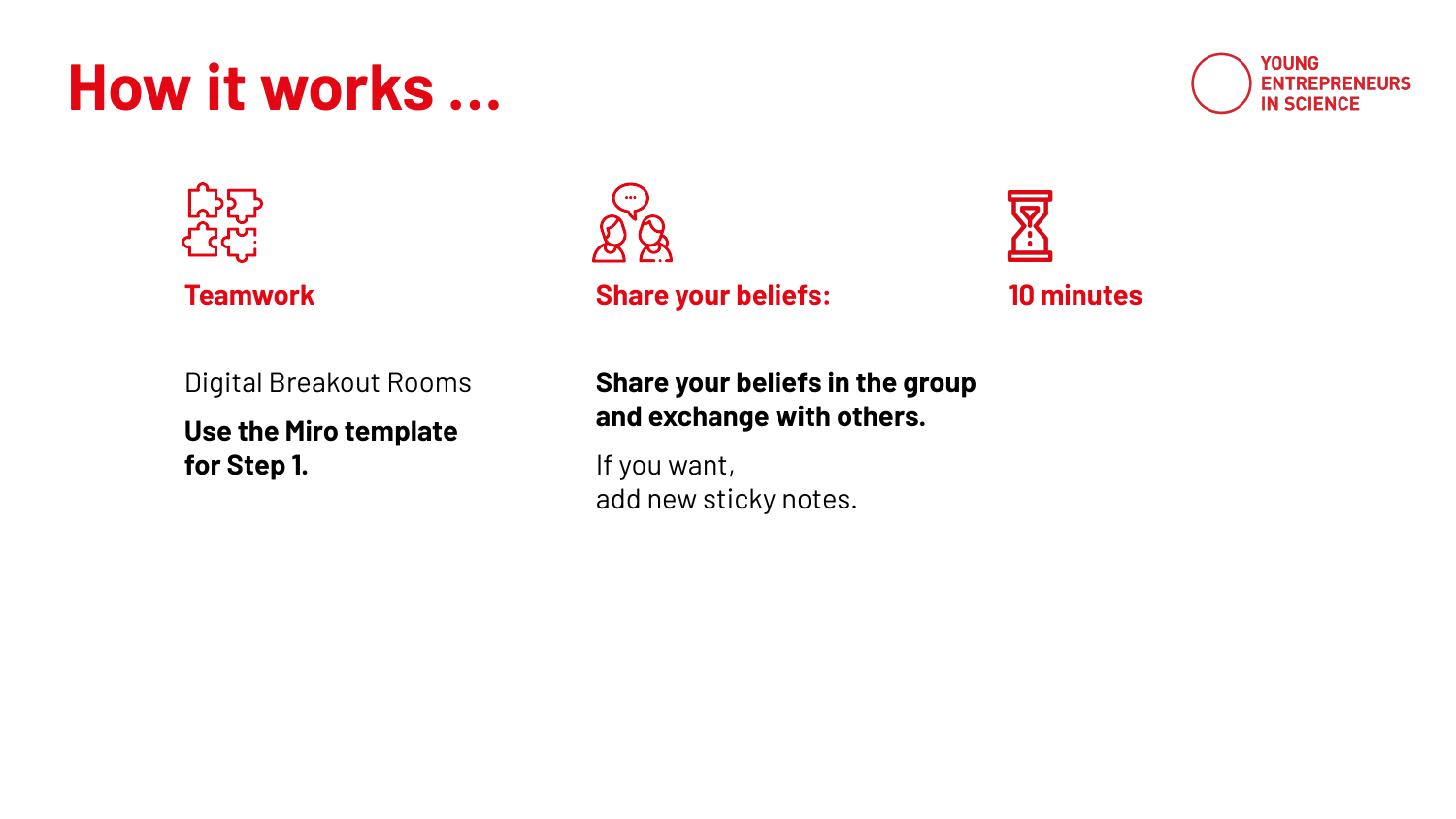

Teamwork
Share your beliefs:
10 minutes
Digital Breakout Rooms
Use the Miro template
for Step 1.
Share your beliefs in the group and exchange with others.
If you want,
add new sticky notes.